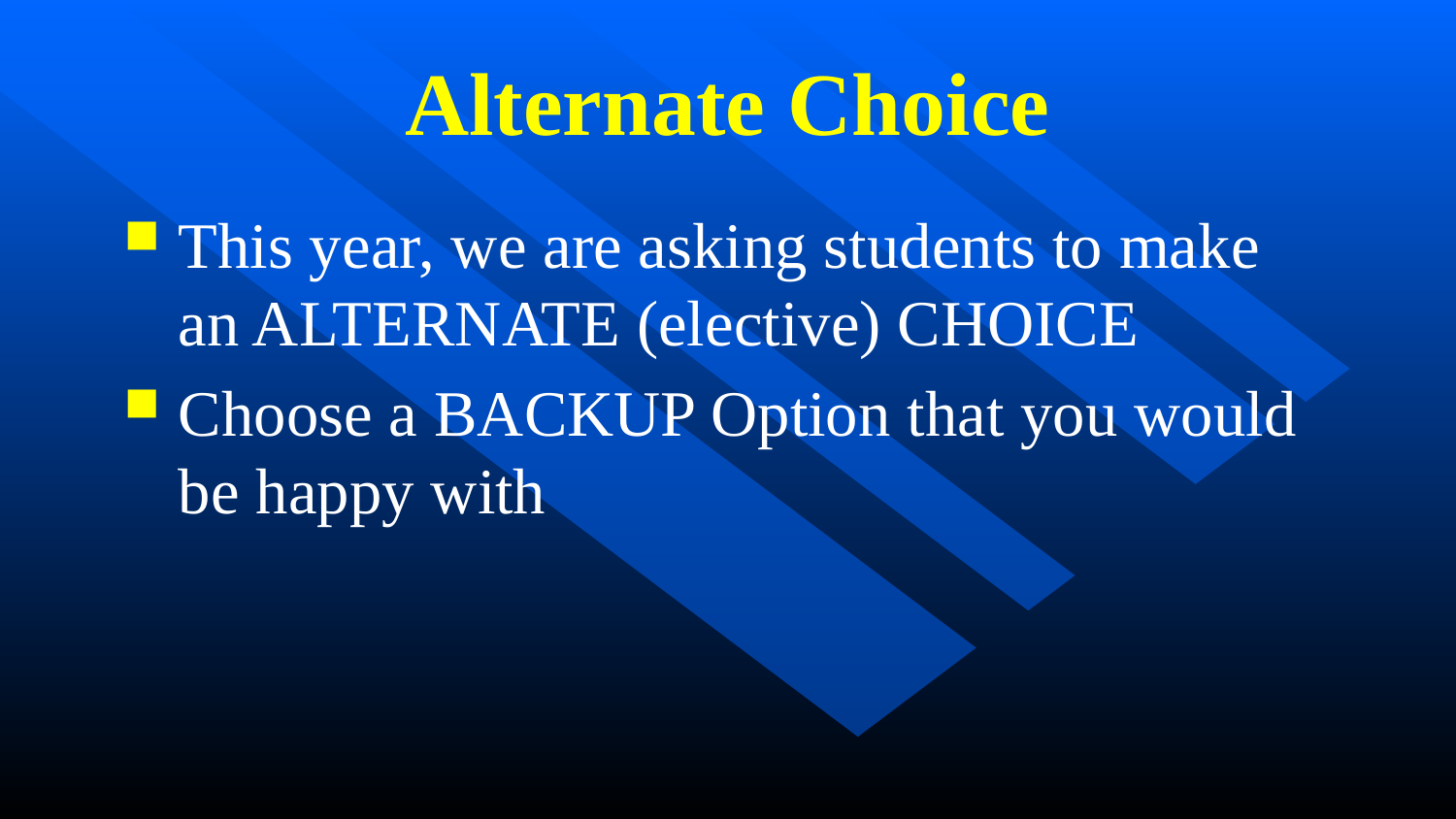

# Alternate Choice
This year, we are asking students to make an ALTERNATE (elective) CHOICE
Choose a BACKUP Option that you would be happy with